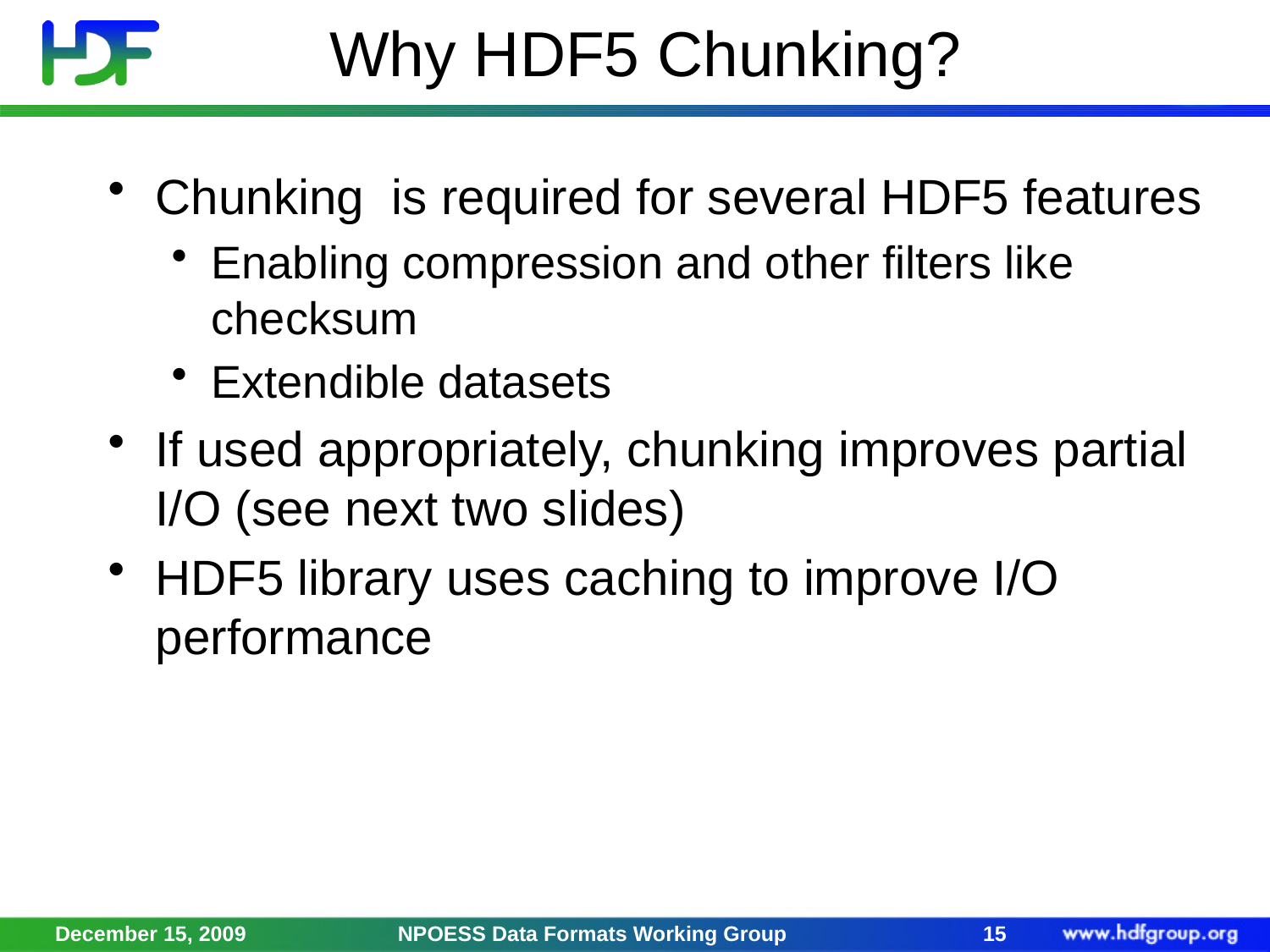

# Why HDF5 Chunking?
Chunking  is required for several HDF5 features
Enabling compression and other filters like checksum
Extendible datasets
If used appropriately, chunking improves partial I/O (see next two slides)
HDF5 library uses caching to improve I/O performance

December 15, 2009
NPOESS Data Formats Working Group
15